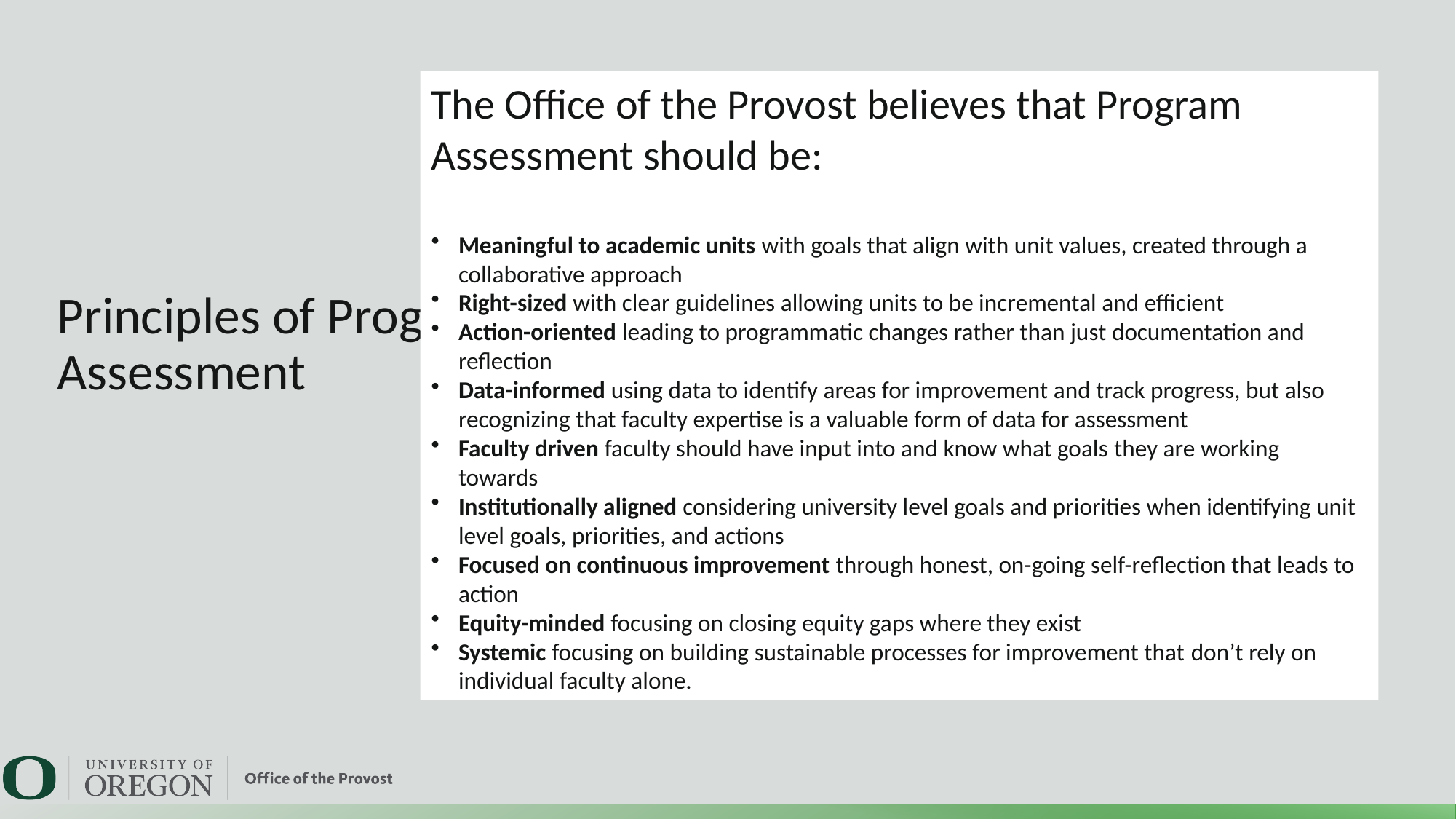

The Office of the Provost believes that Program Assessment should be:​

Meaningful to academic units with goals that align with unit values, created through a collaborative approach    ​
Right-sized with clear guidelines allowing units to be incremental and efficient    ​
Action-oriented leading to programmatic changes rather than just documentation and reflection   ​
Data-informed using data to identify areas for improvement and track progress, but also recognizing that faculty expertise is a valuable form of data for assessment   ​
Faculty driven faculty should have input into and know what goals they are working towards    ​
Institutionally aligned considering university level goals and priorities when identifying unit level goals, priorities, and actions  ​
Focused on continuous improvement through honest, on-going self-reflection that leads to action ​
Equity-minded focusing on closing equity gaps where they exist ​
Systemic focusing on building sustainable processes for improvement that don’t rely on individual faculty alone.
# Workshop Outcomes
Principles of Program Assessment